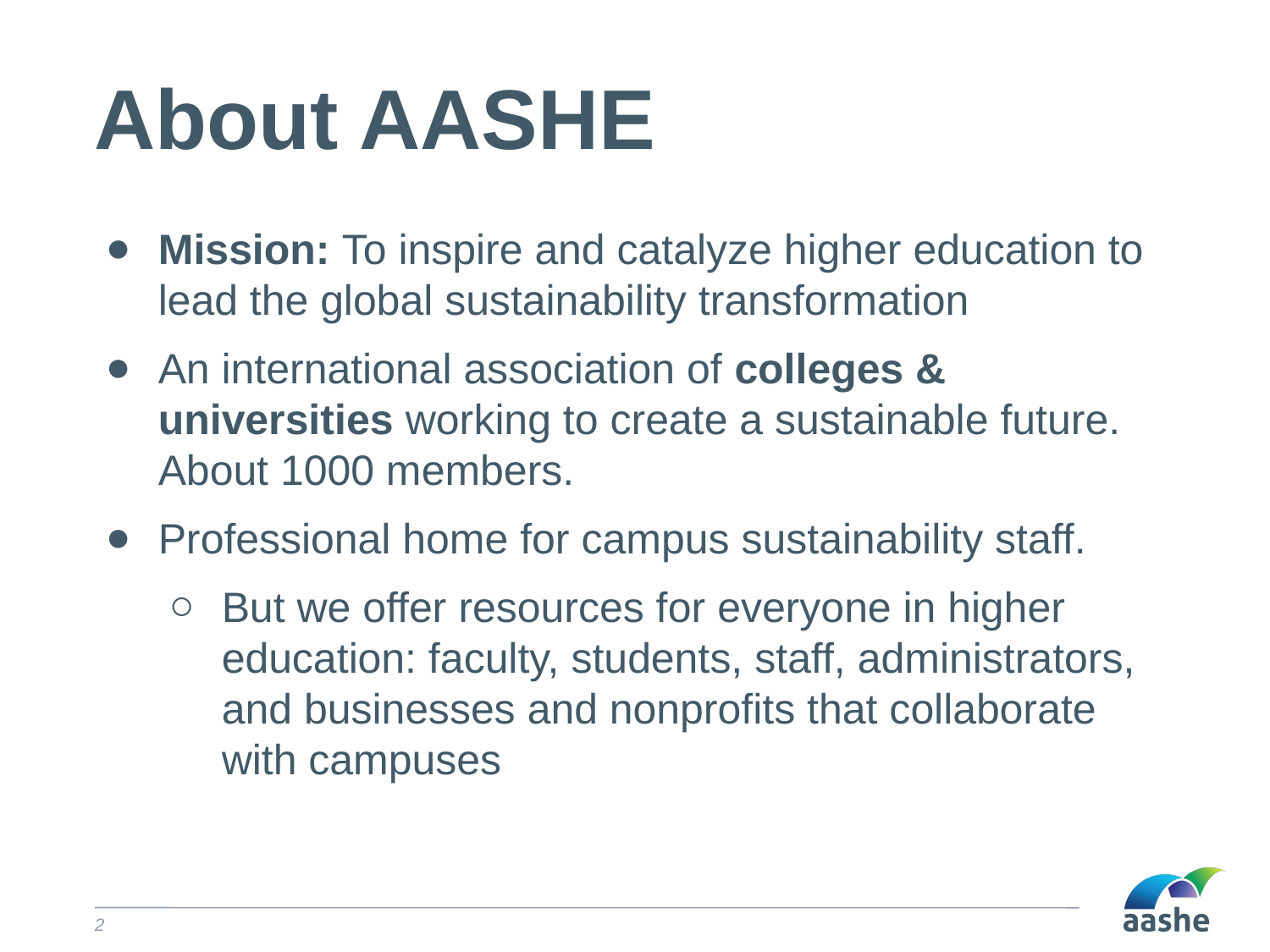

# About AASHE
Mission: To inspire and catalyze higher education to lead the global sustainability transformation
An international association of colleges & universities working to create a sustainable future.  About 1000 members.
Professional home for campus sustainability staff.
But we offer resources for everyone in higher education: faculty, students, staff, administrators, and businesses and nonprofits that collaborate with campuses

2